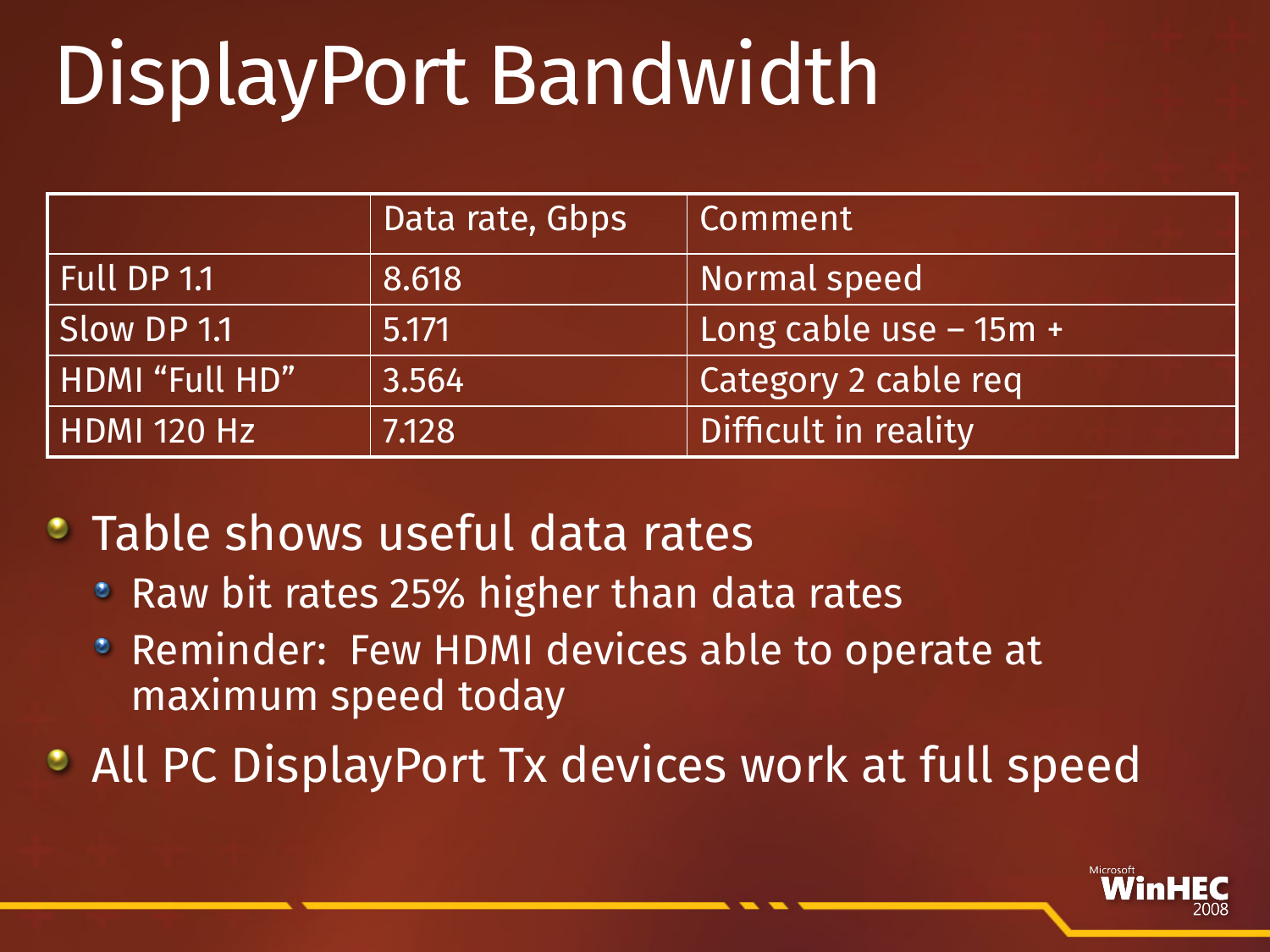

DisplayPort Bandwidth
|  | Data rate, Gbps | Comment |
| --- | --- | --- |
| Full DP 1.1 | 8.618 | Normal speed |
| Slow DP 1.1 | 5.171 | Long cable use – 15m + |
| HDMI “Full HD” | 3.564 | Category 2 cable req |
| HDMI 120 Hz | 7.128 | Difficult in reality |
Table shows useful data rates
Raw bit rates 25% higher than data rates
Reminder:  Few HDMI devices able to operate at maximum speed today
All PC DisplayPort Tx devices work at full speed